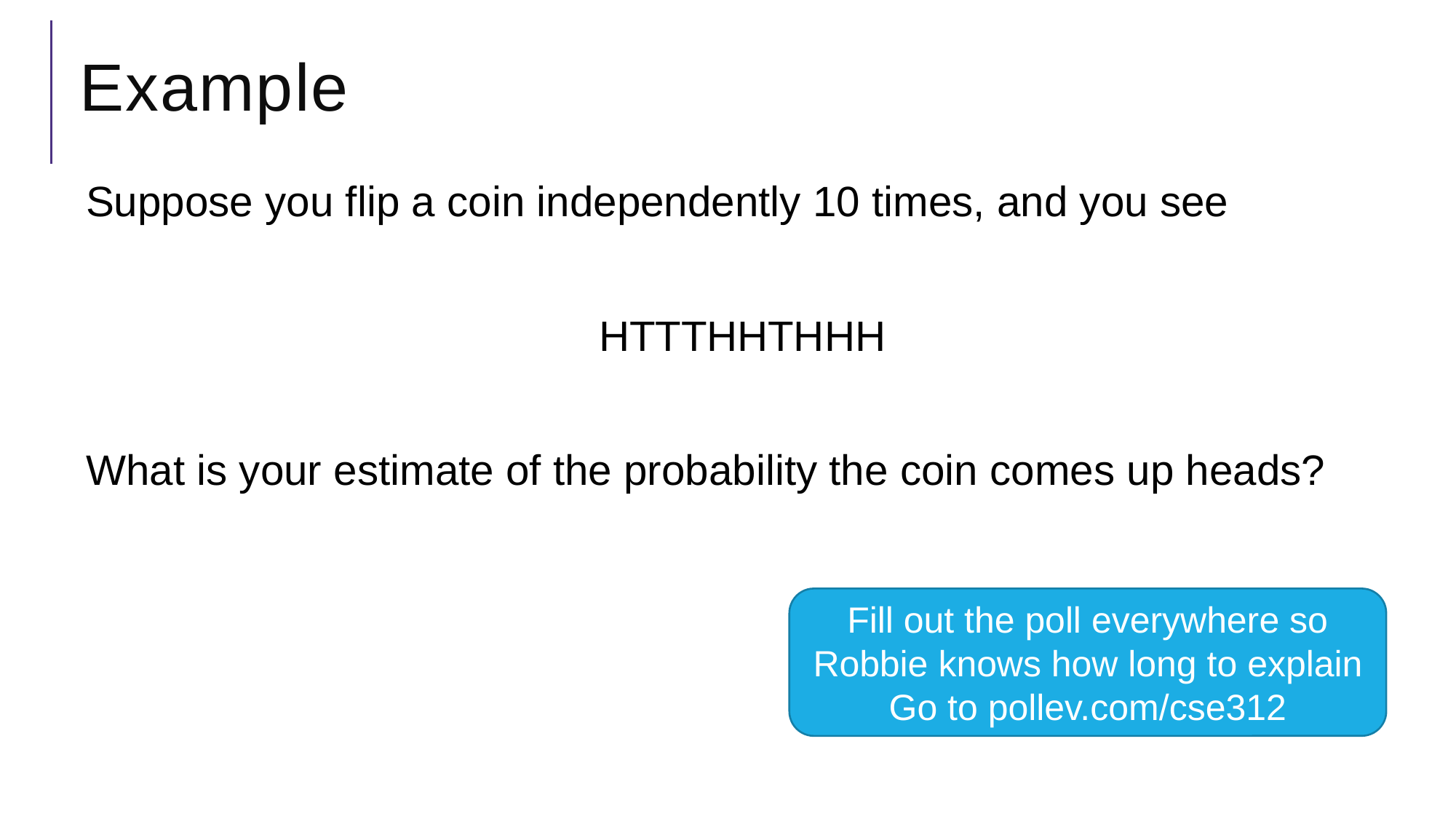

# Example
Suppose you flip a coin independently 10 times, and you see

HTTTHHTHHH

What is your estimate of the probability the coin comes up heads?
Fill out the poll everywhere so Robbie knows how long to explain
Go to pollev.com/cse312